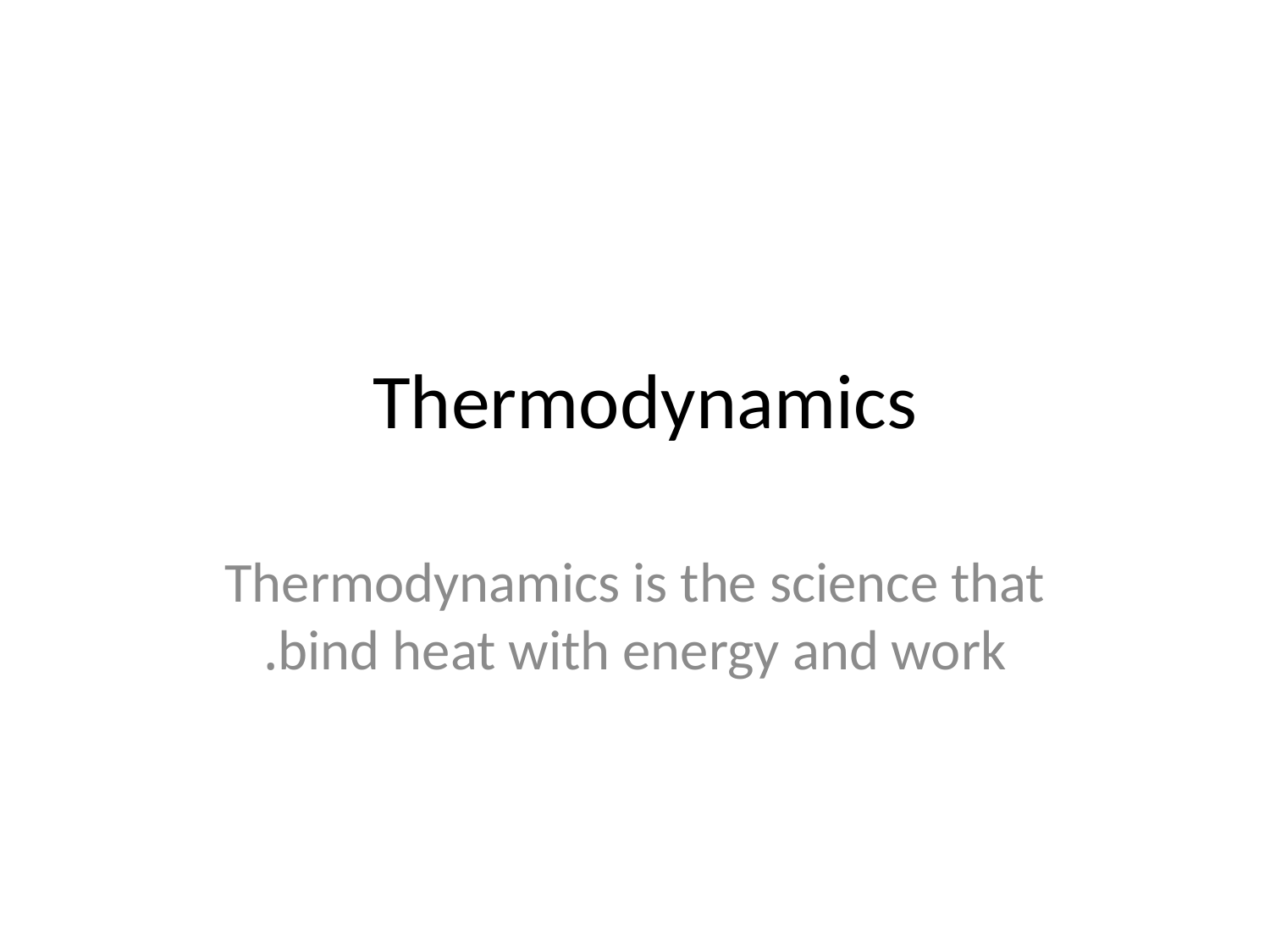

# Thermodynamics
Thermodynamics is the science that bind heat with energy and work.